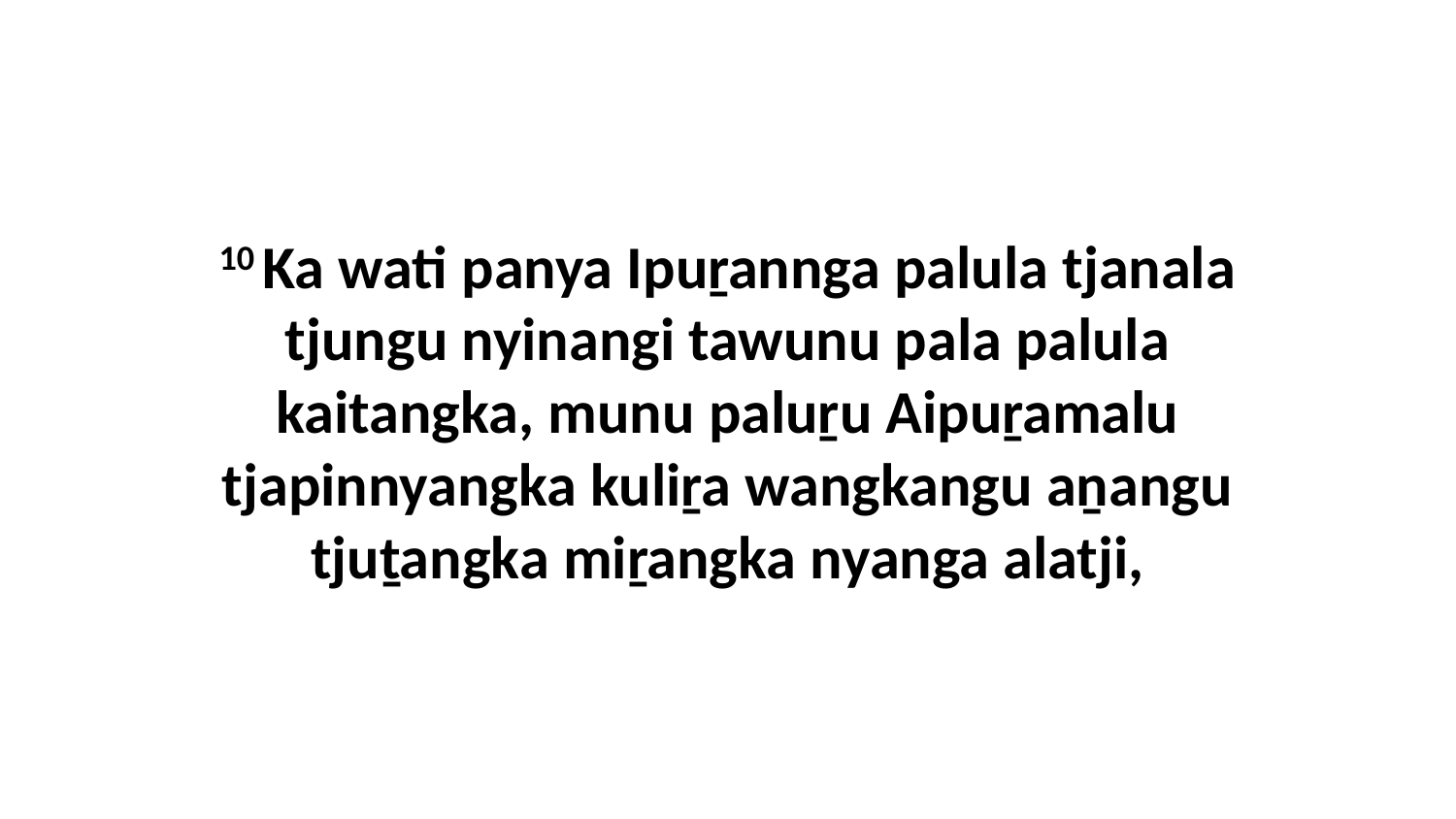

10 Ka wati panya Ipuṟannga palula tjanala tjungu nyinangi tawunu pala palula kaitangka, munu paluṟu Aipuṟamalu tjapinnyangka kuliṟa wangkangu aṉangu tjuṯangka miṟangka nyanga alatji,